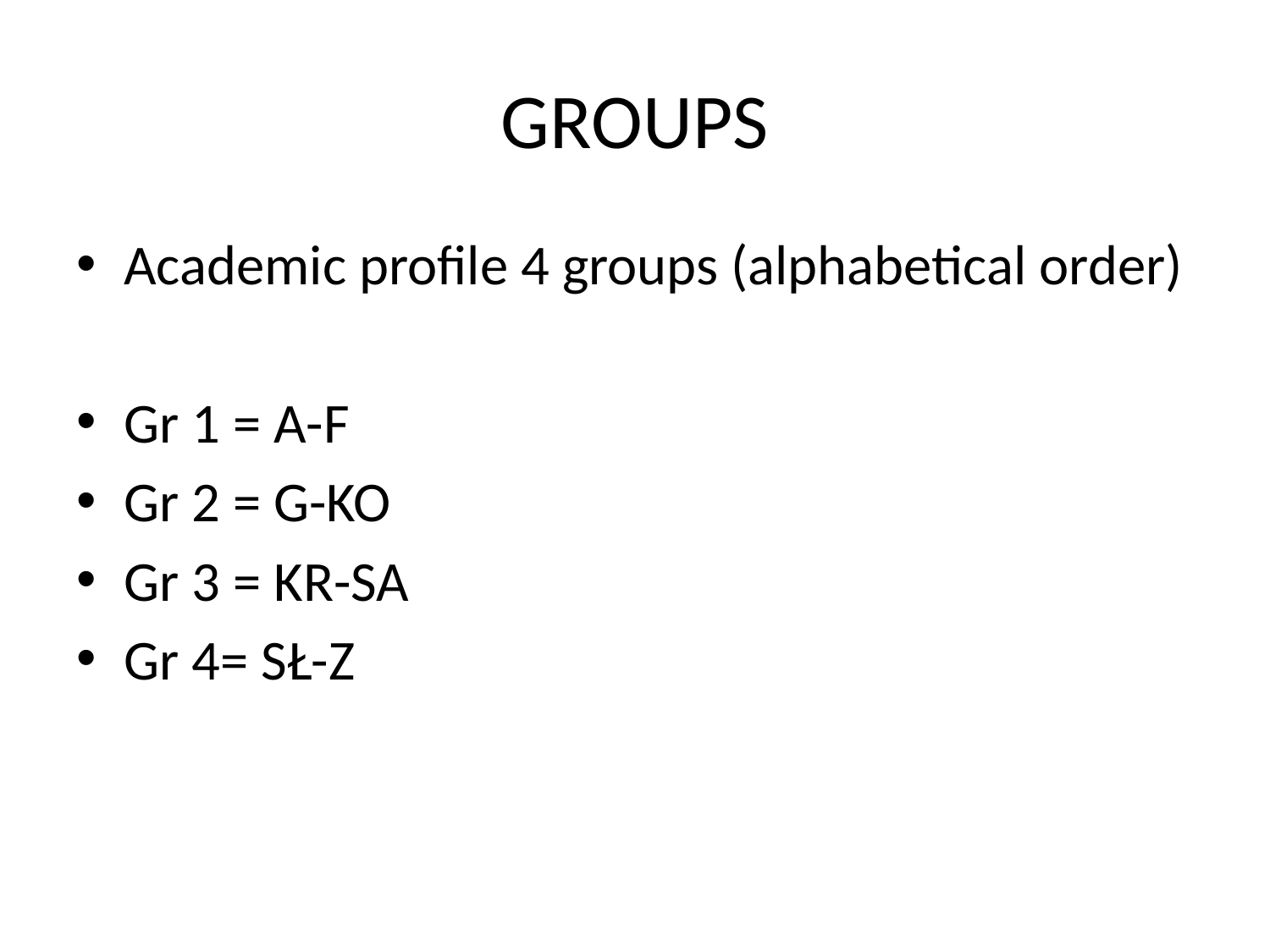

# GROUPS
Academic profile 4 groups (alphabetical order)

Gr 1 = A-F
Gr 2 = G-KO
Gr 3 = KR-SA
Gr 4= SŁ-Z